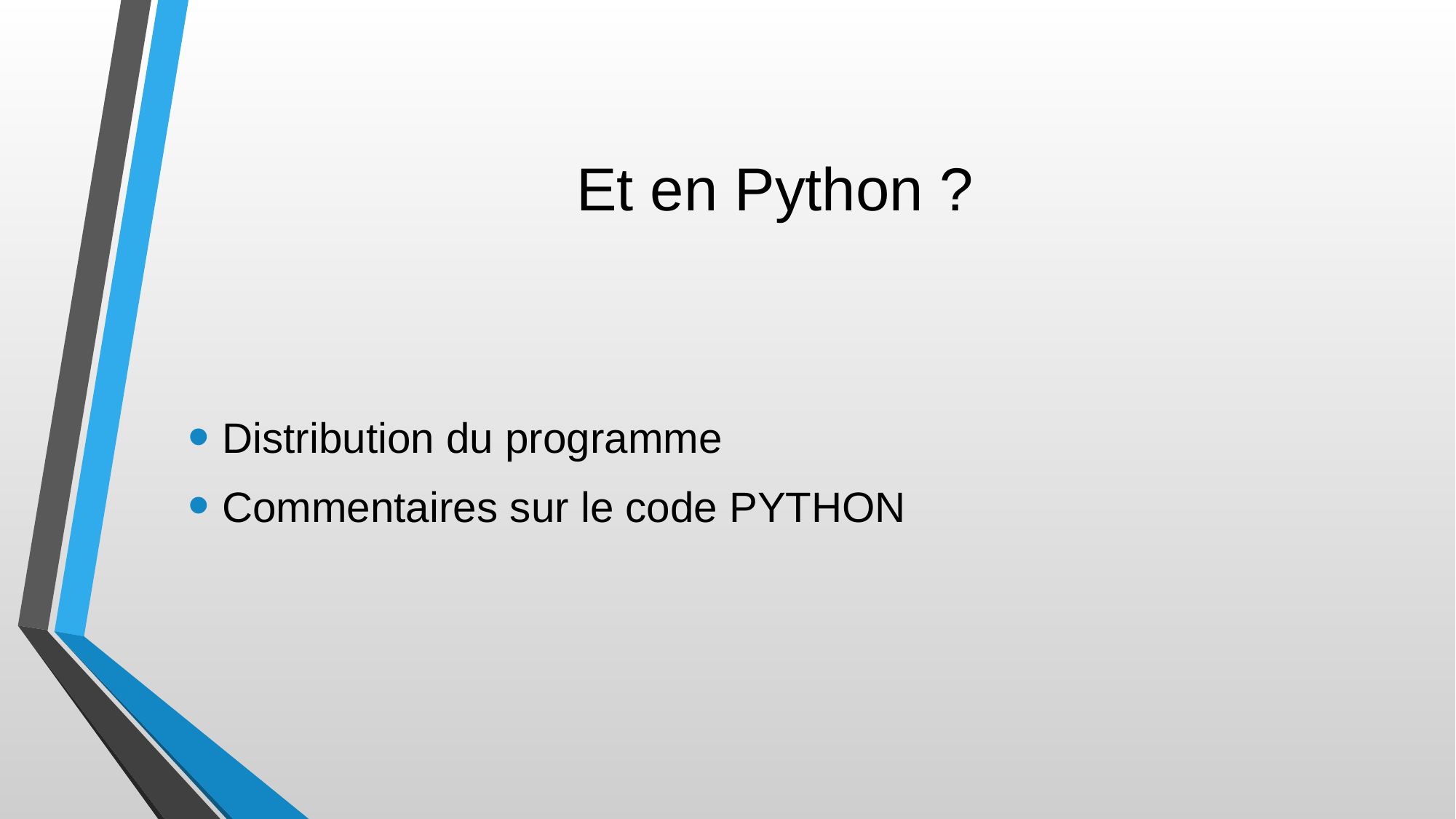

# Et en Python ?
Distribution du programme
Commentaires sur le code PYTHON